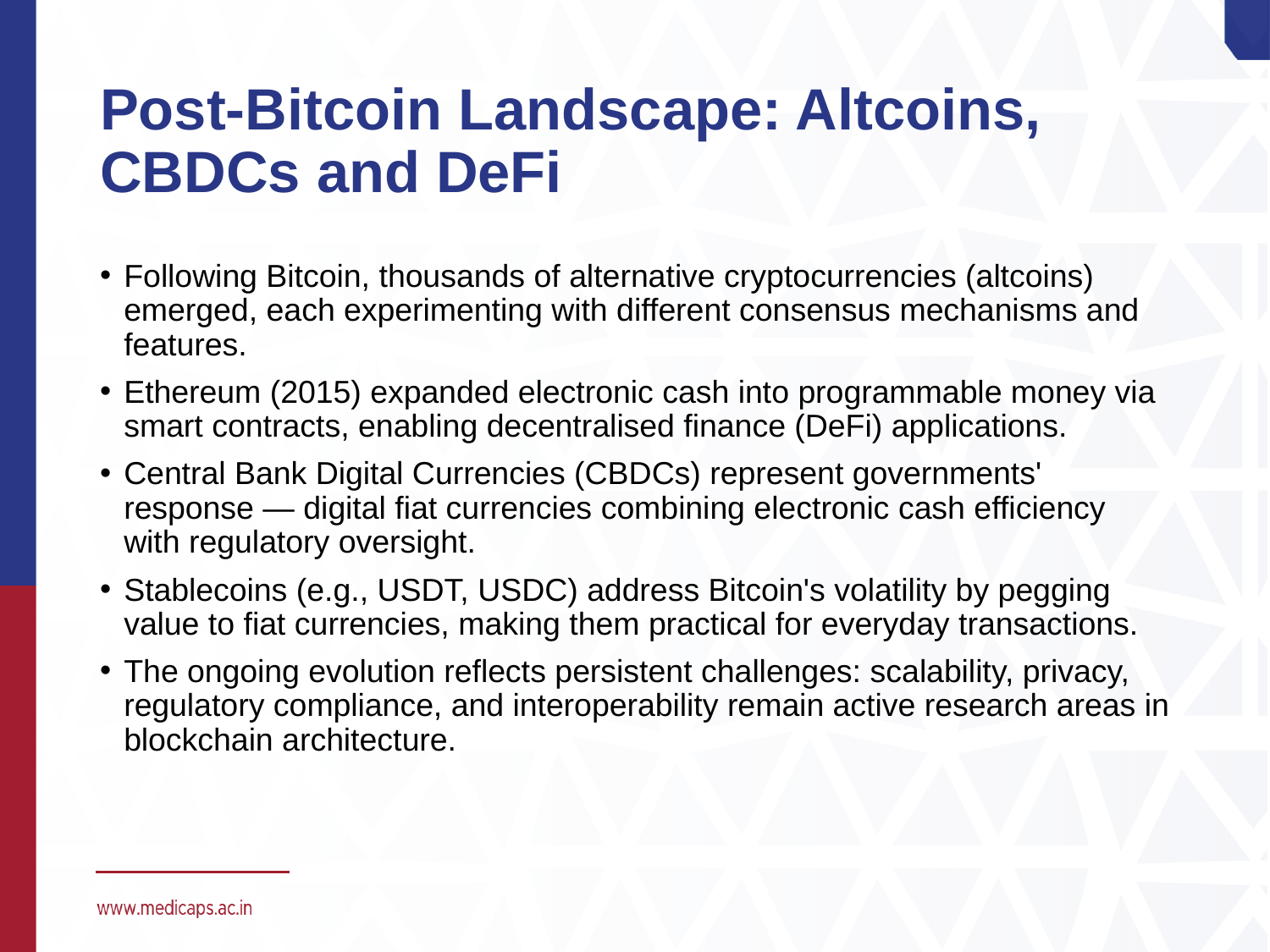

# Post-Bitcoin Landscape: Altcoins, CBDCs and DeFi
Following Bitcoin, thousands of alternative cryptocurrencies (altcoins) emerged, each experimenting with different consensus mechanisms and features.
Ethereum (2015) expanded electronic cash into programmable money via smart contracts, enabling decentralised finance (DeFi) applications.
Central Bank Digital Currencies (CBDCs) represent governments' response — digital fiat currencies combining electronic cash efficiency with regulatory oversight.
Stablecoins (e.g., USDT, USDC) address Bitcoin's volatility by pegging value to fiat currencies, making them practical for everyday transactions.
The ongoing evolution reflects persistent challenges: scalability, privacy, regulatory compliance, and interoperability remain active research areas in blockchain architecture.